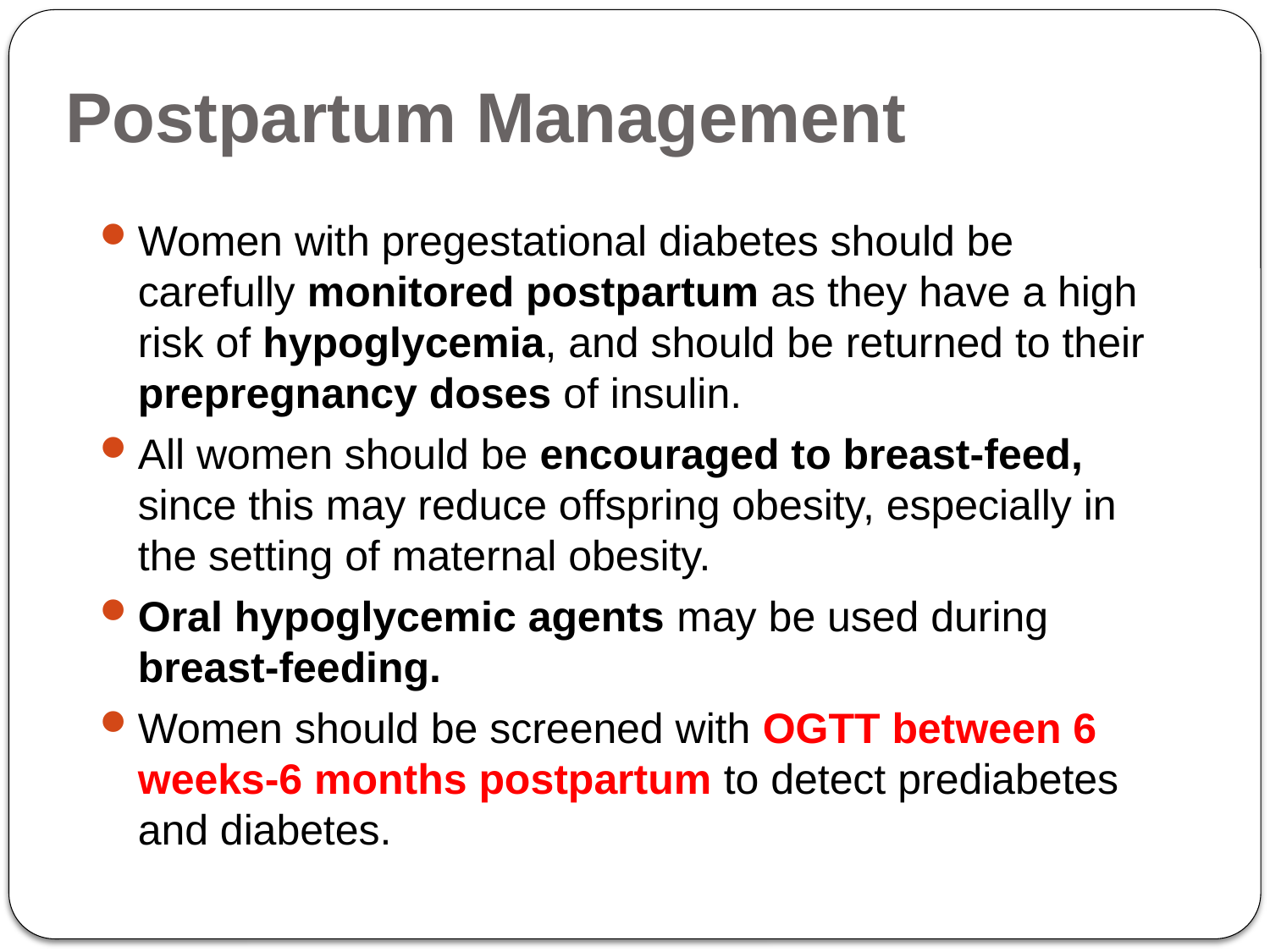

# Postpartum Management
Women with pregestational diabetes should be carefully monitored postpartum as they have a high risk of hypoglycemia, and should be returned to their prepregnancy doses of insulin.
All women should be encouraged to breast-feed, since this may reduce offspring obesity, especially in the setting of maternal obesity.
Oral hypoglycemic agents may be used during breast-feeding.
Women should be screened with OGTT between 6 weeks-6 months postpartum to detect prediabetes and diabetes.